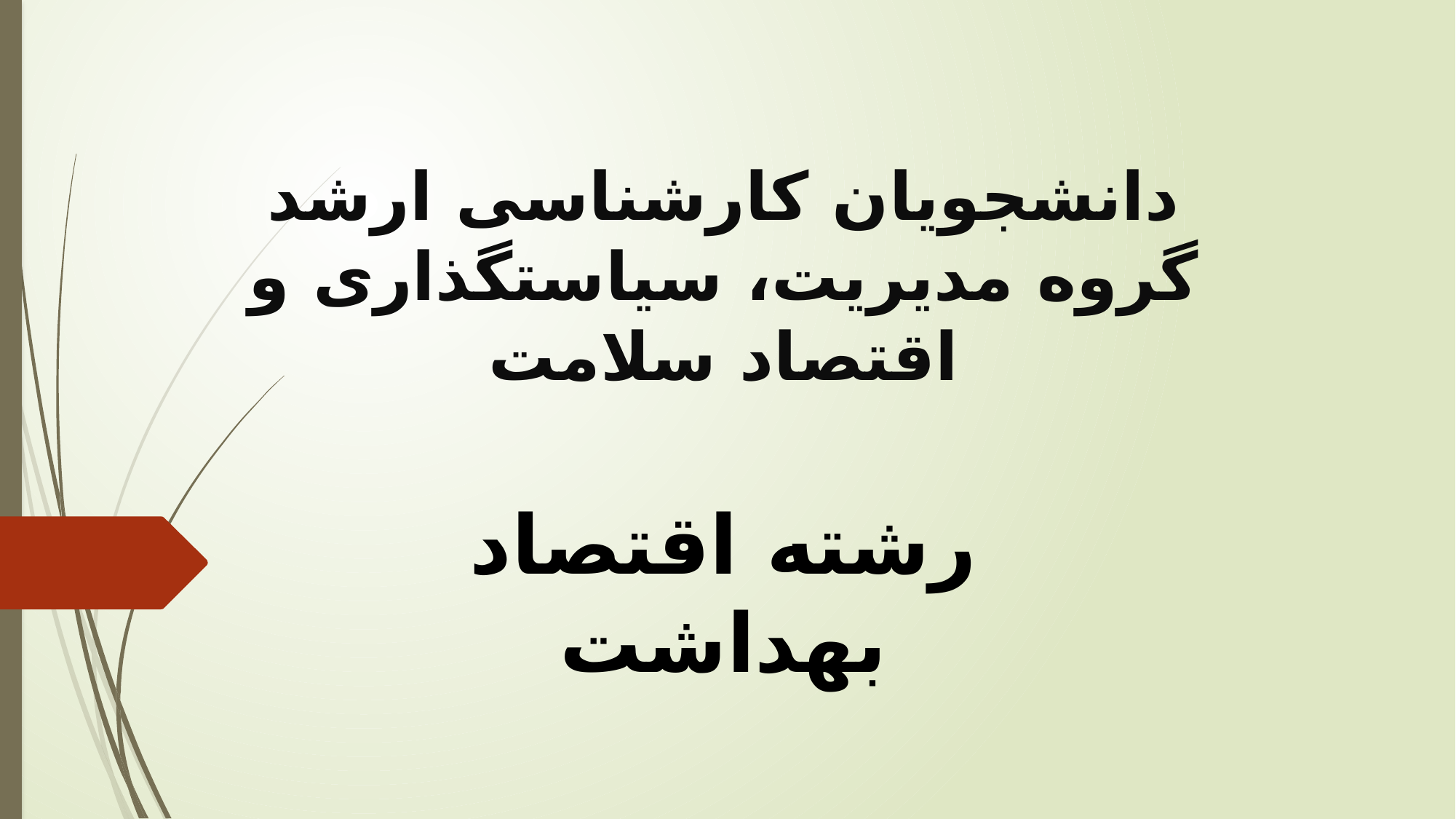

دانشجویان کارشناسی ارشد گروه مدیریت، سیاستگذاری و اقتصاد سلامت
رشته اقتصاد بهداشت